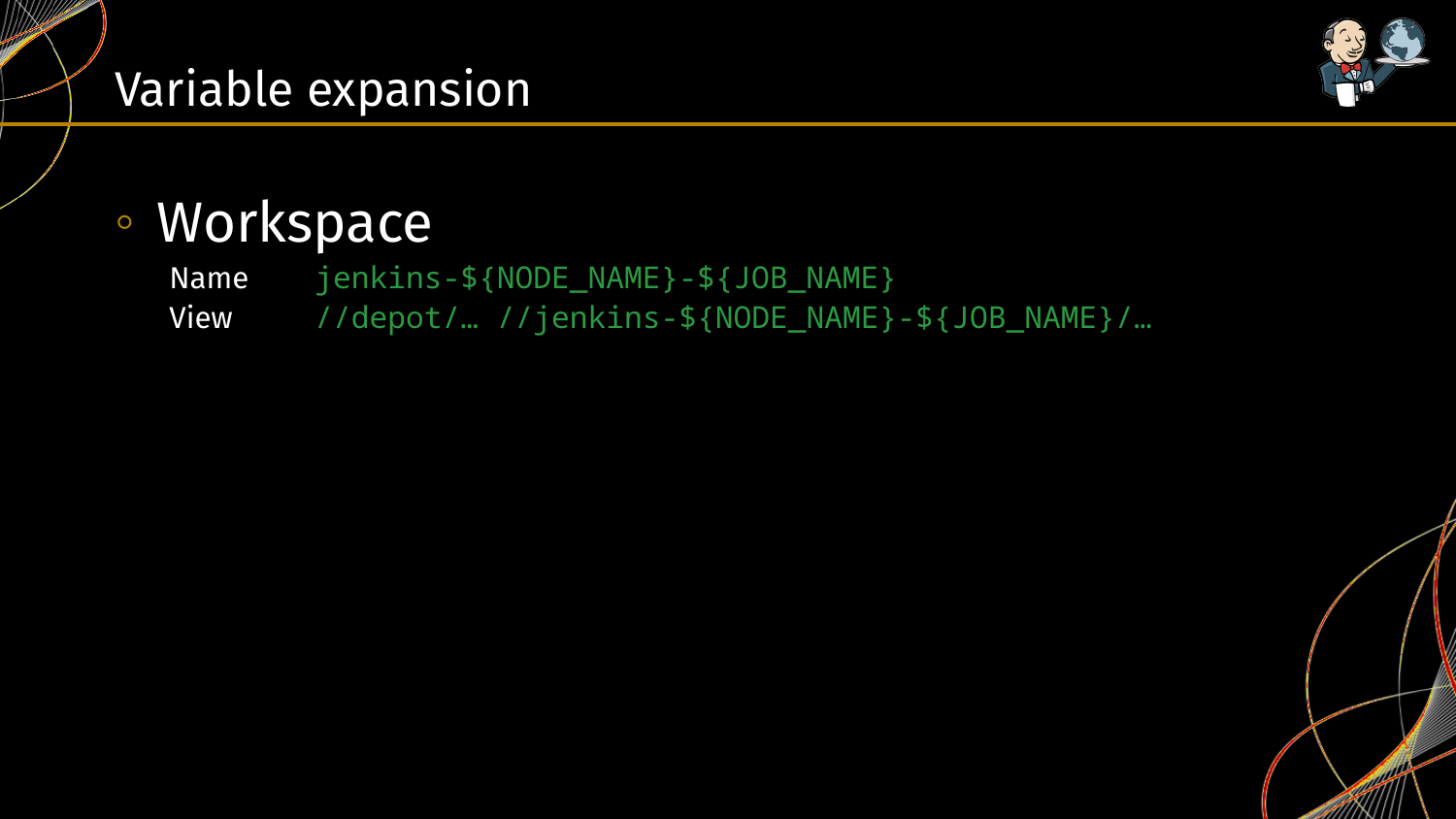

# Variable expansion
 Workspace
Name 	jenkins-${NODE_NAME}-${JOB_NAME}
View	//depot/… //jenkins-${NODE_NAME}-${JOB_NAME}/…